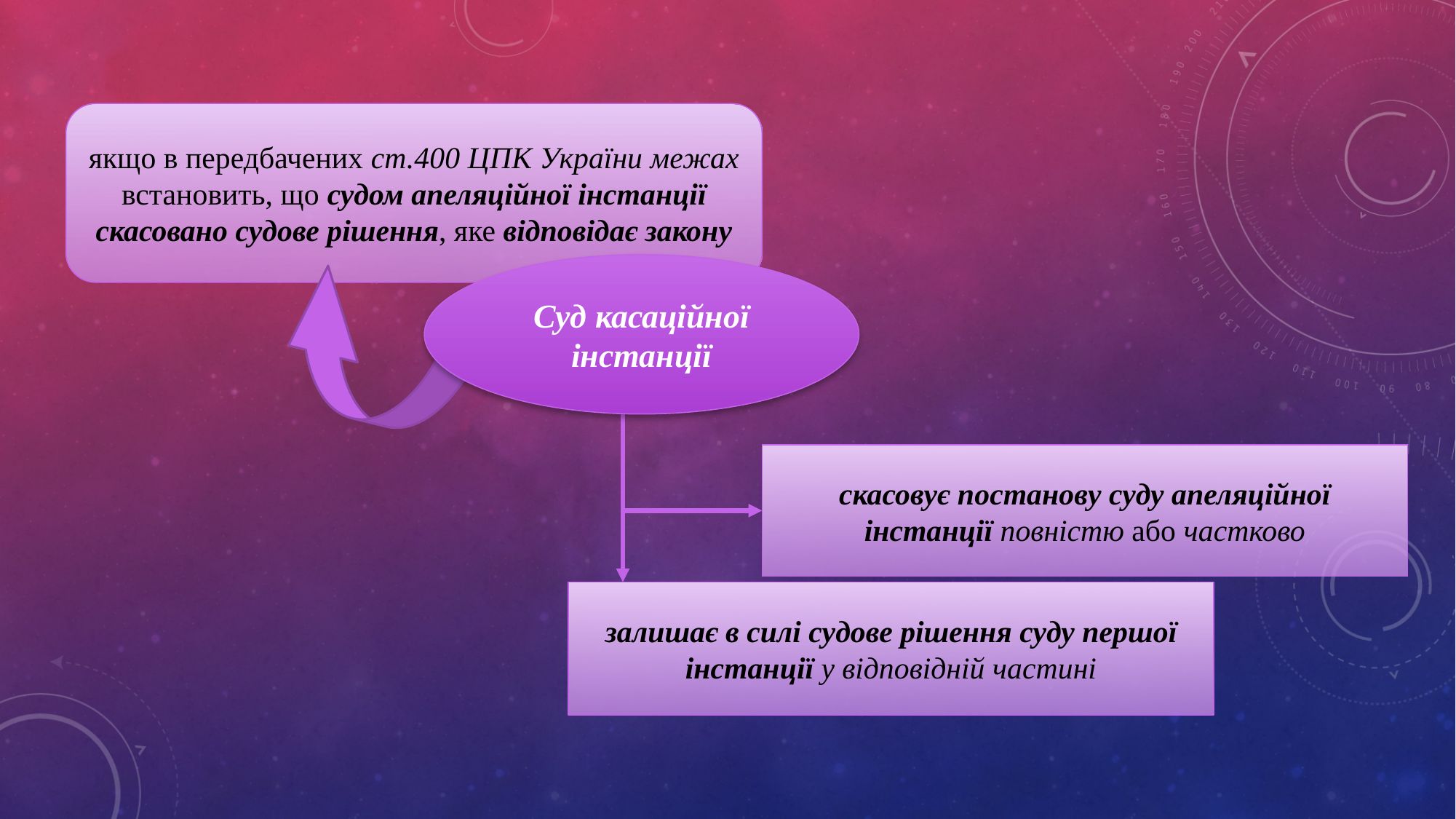

якщо в передбачених ст.400 ЦПК України межах встановить, що судом апеляційної інстанції скасовано судове рішення, яке відповідає закону

Суд касаційної інстанції
скасовує постанову суду апеляційної інстанції повністю або частково
залишає в силі судове рішення суду першої інстанції у відповідній частині